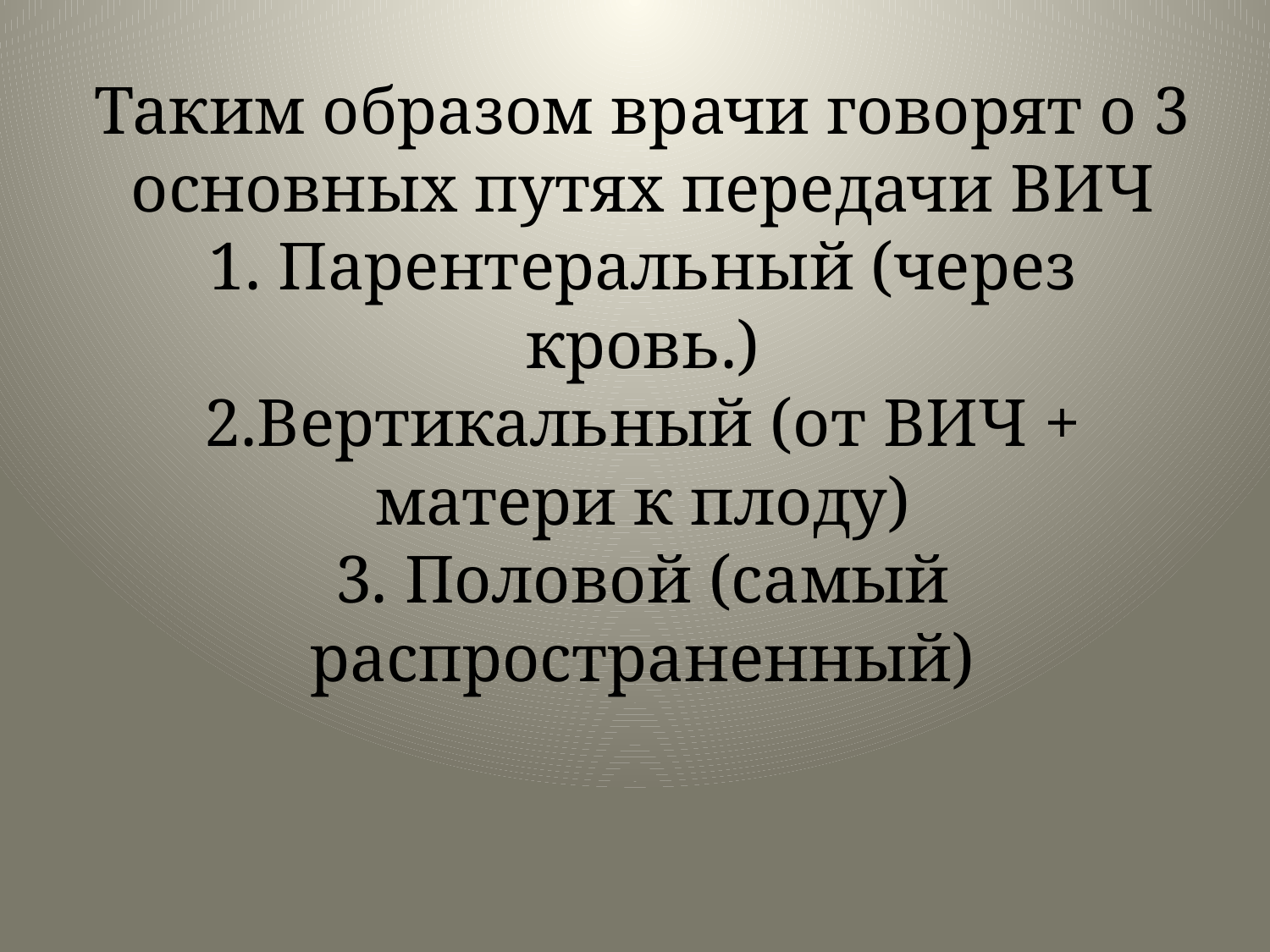

# Таким образом врачи говорят о 3 основных путях передачи ВИЧ 1. Парентеральный (через кровь.) 2.Вертикальный (от ВИЧ + матери к плоду) 3. Половой (самый распространенный)